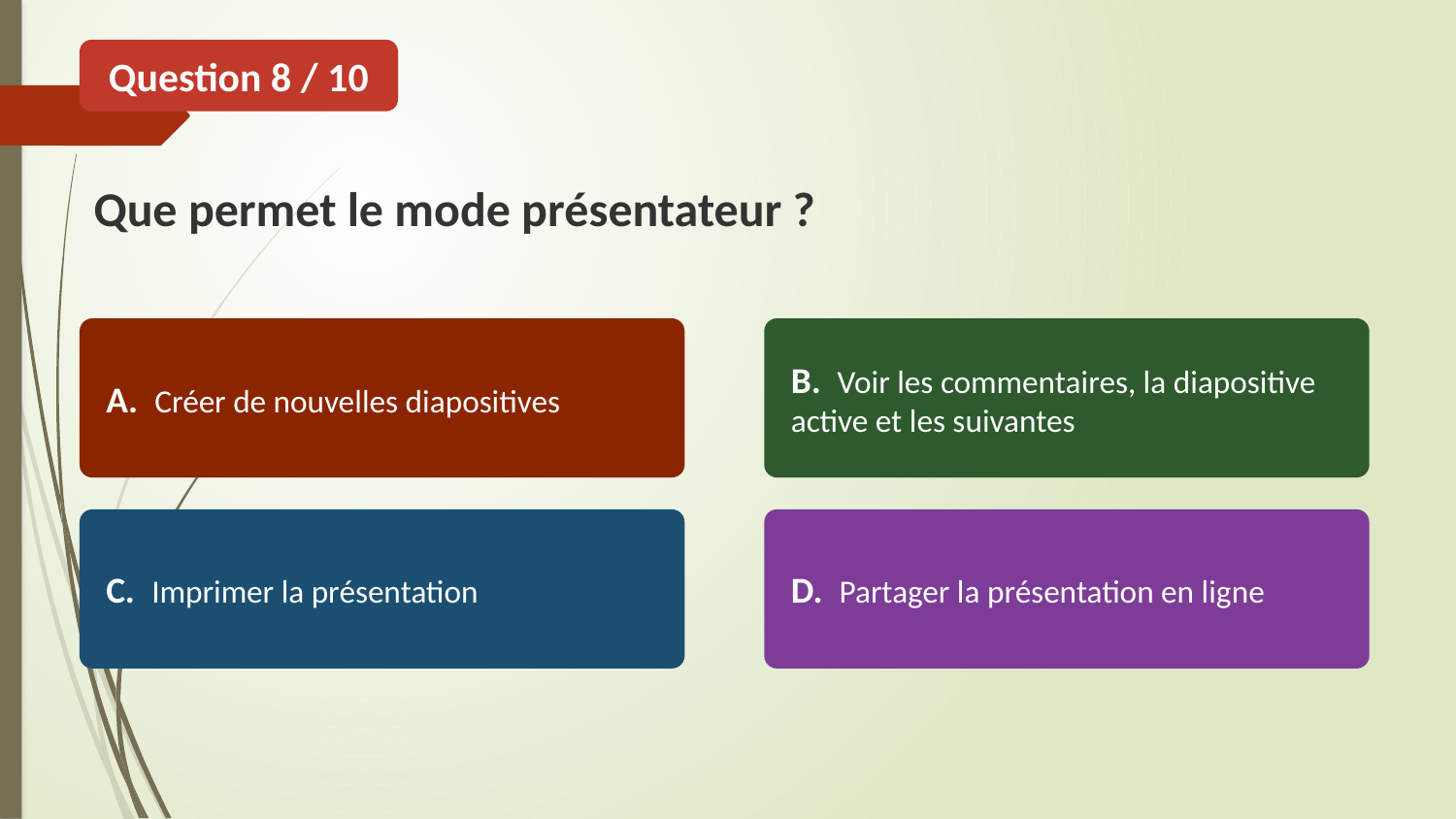

Question 8 / 10
Que permet le mode présentateur ?
A.  Créer de nouvelles diapositives
B.  Voir les commentaires, la diapositive active et les suivantes
C.  Imprimer la présentation
D.  Partager la présentation en ligne